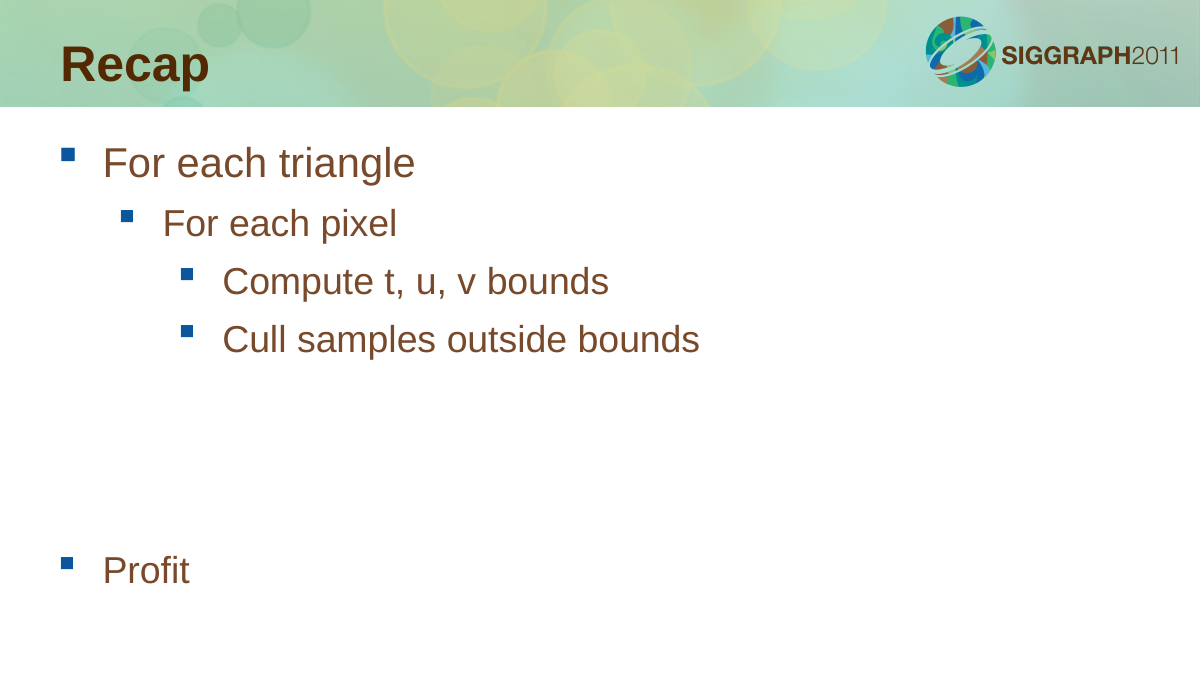

Recap
For each triangle
For each pixel
Compute t, u, v bounds
Cull samples outside bounds

Profit